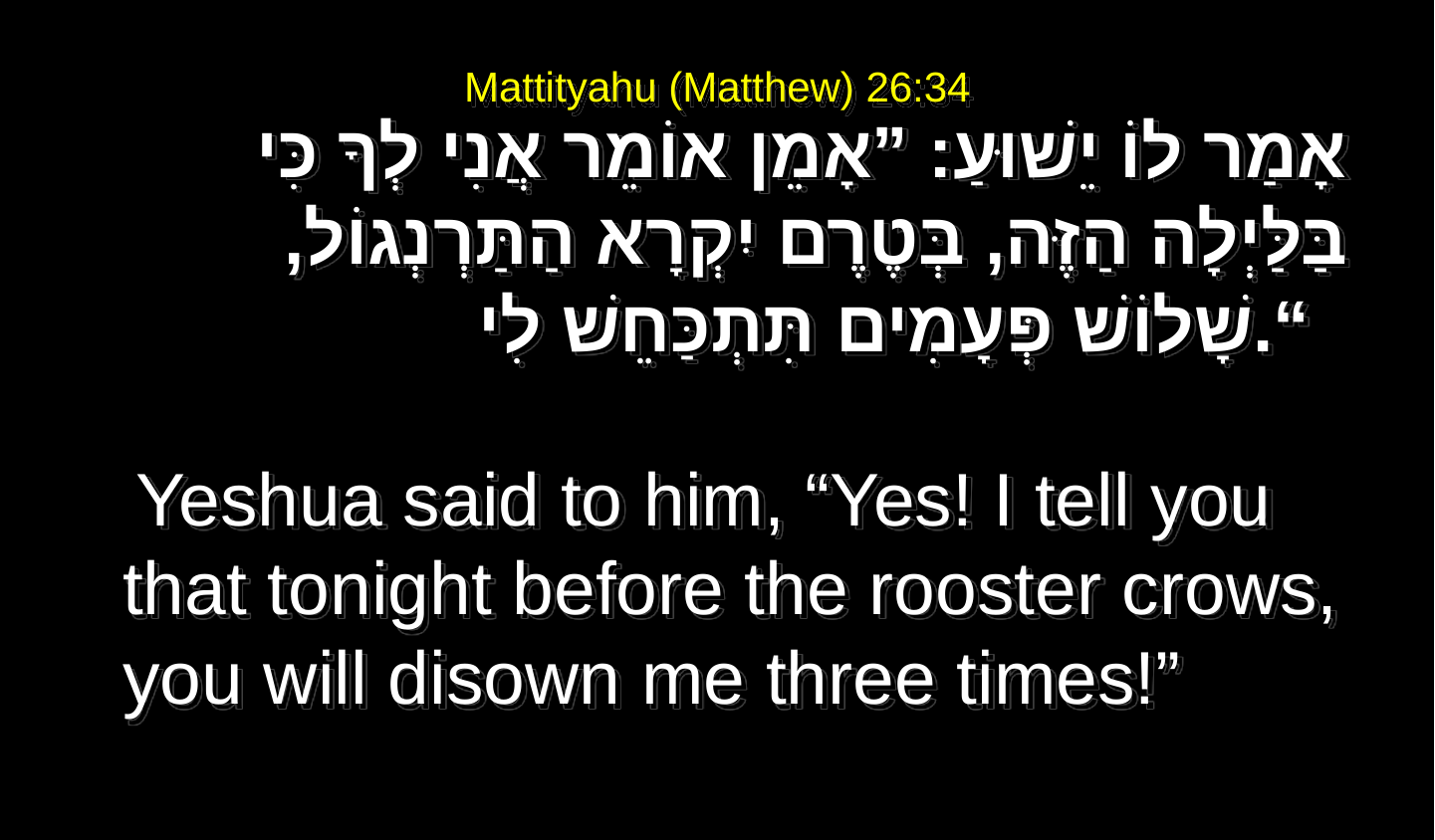

# Mattityahu (Matthew) 26:34
אָמַר לוֹ יֵשׁוּעַ: ”אָמֵן אוֹמֵר אֲנִי לְךָ כִּי בַּלַּיְלָה הַזֶּה, בְּטֶרֶם יִקְרָא הַתַּרְנְגוֹל, שָׁלוֹשׁ פְּעָמִים תִּתְכַּחֵשׁ לִי.“

   Yeshua said to him, “Yes! I tell you that tonight before the rooster crows, you will disown me three times!”